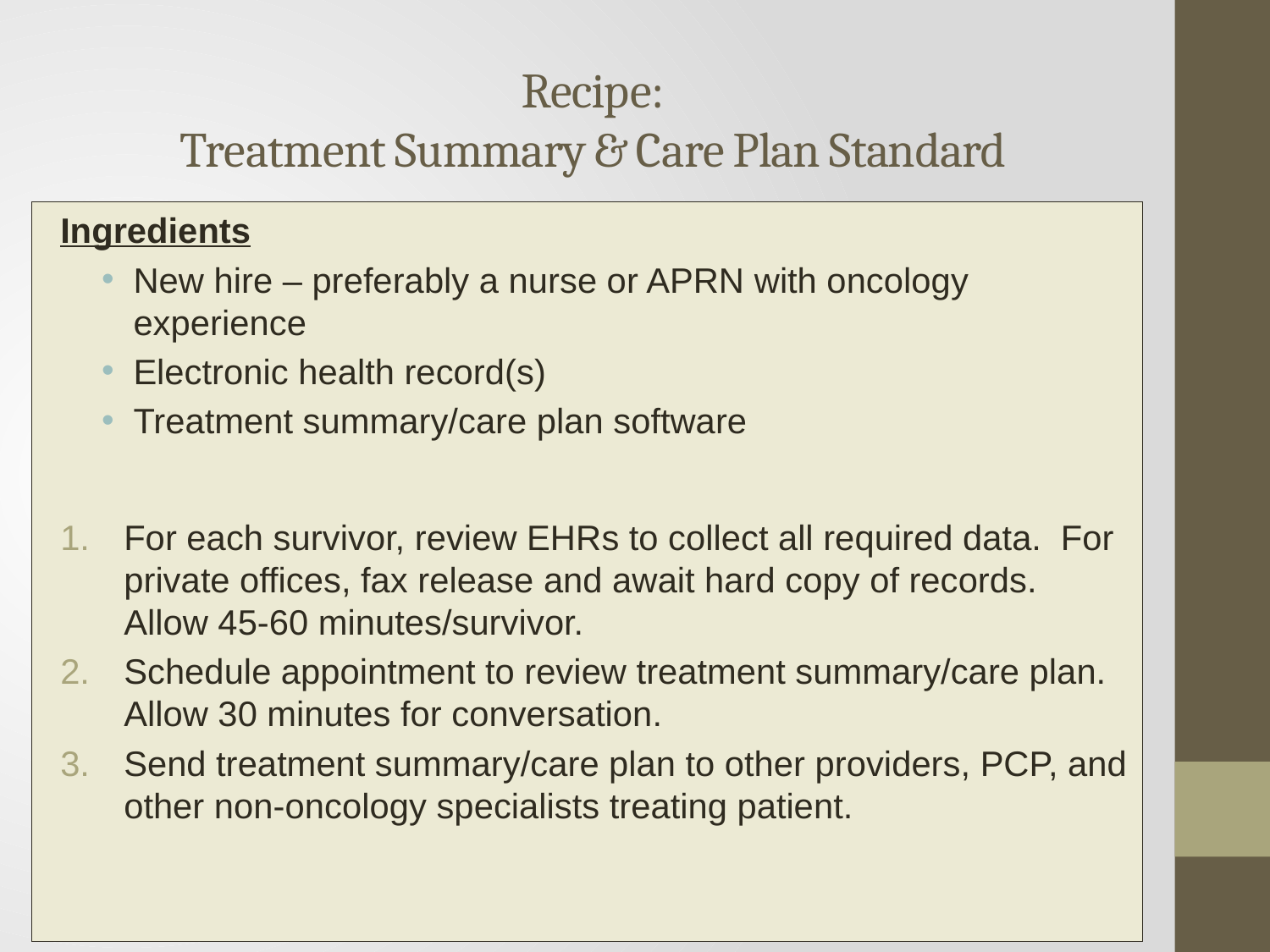

# Recipe: Treatment Summary & Care Plan Standard
Ingredients
New hire – preferably a nurse or APRN with oncology experience
Electronic health record(s)
Treatment summary/care plan software

For each survivor, review EHRs to collect all required data.  For private offices, fax release and await hard copy of records.  Allow 45-60 minutes/survivor.
Schedule appointment to review treatment summary/care plan.  Allow 30 minutes for conversation.
Send treatment summary/care plan to other providers, PCP, and other non-oncology specialists treating patient.